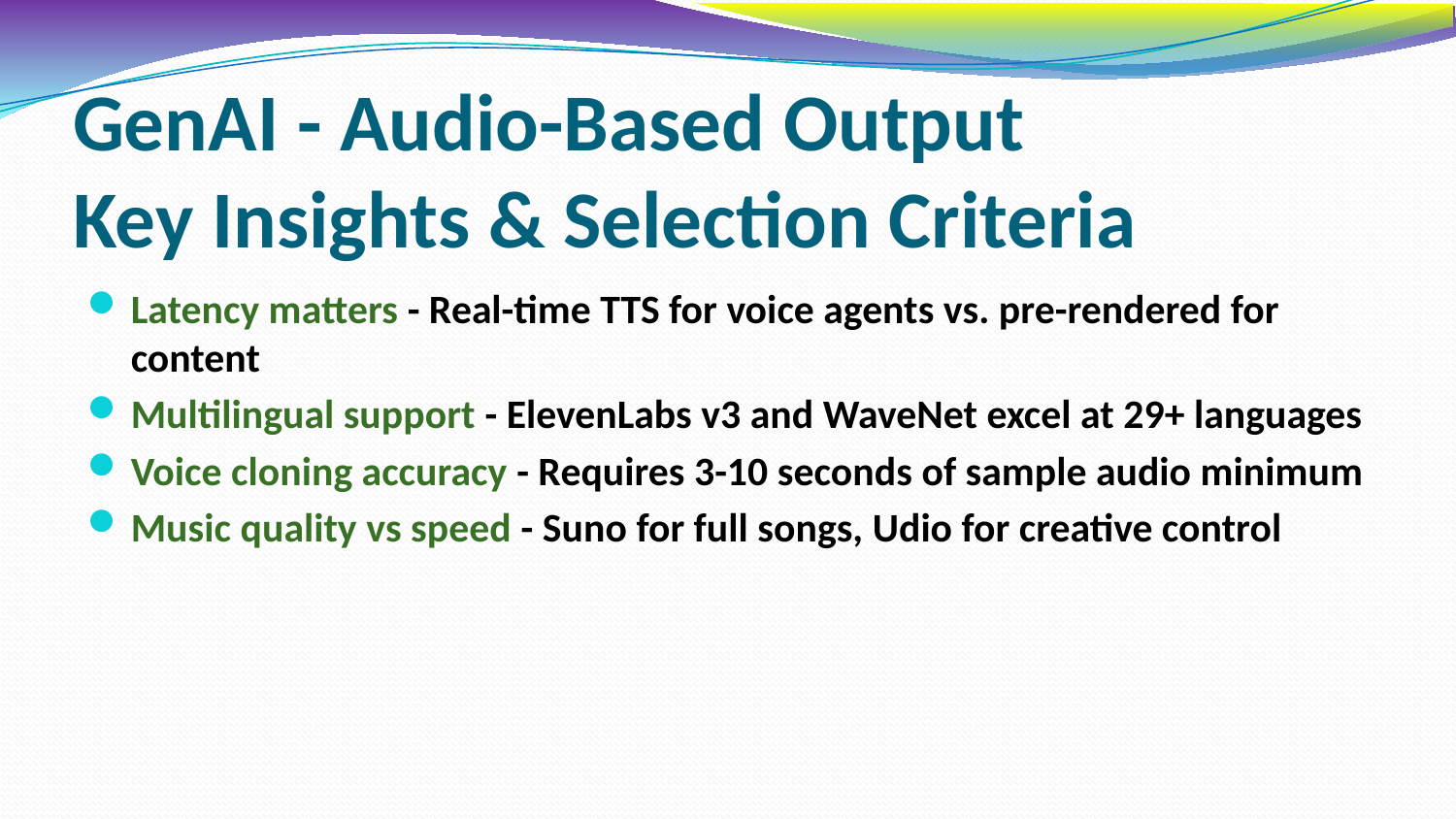

# GenAI - Audio-Based Output Key Insights & Selection Criteria

Latency matters - Real-time TTS for voice agents vs. pre-rendered for content
Multilingual support - ElevenLabs v3 and WaveNet excel at 29+ languages
Voice cloning accuracy - Requires 3-10 seconds of sample audio minimum
Music quality vs speed - Suno for full songs, Udio for creative control